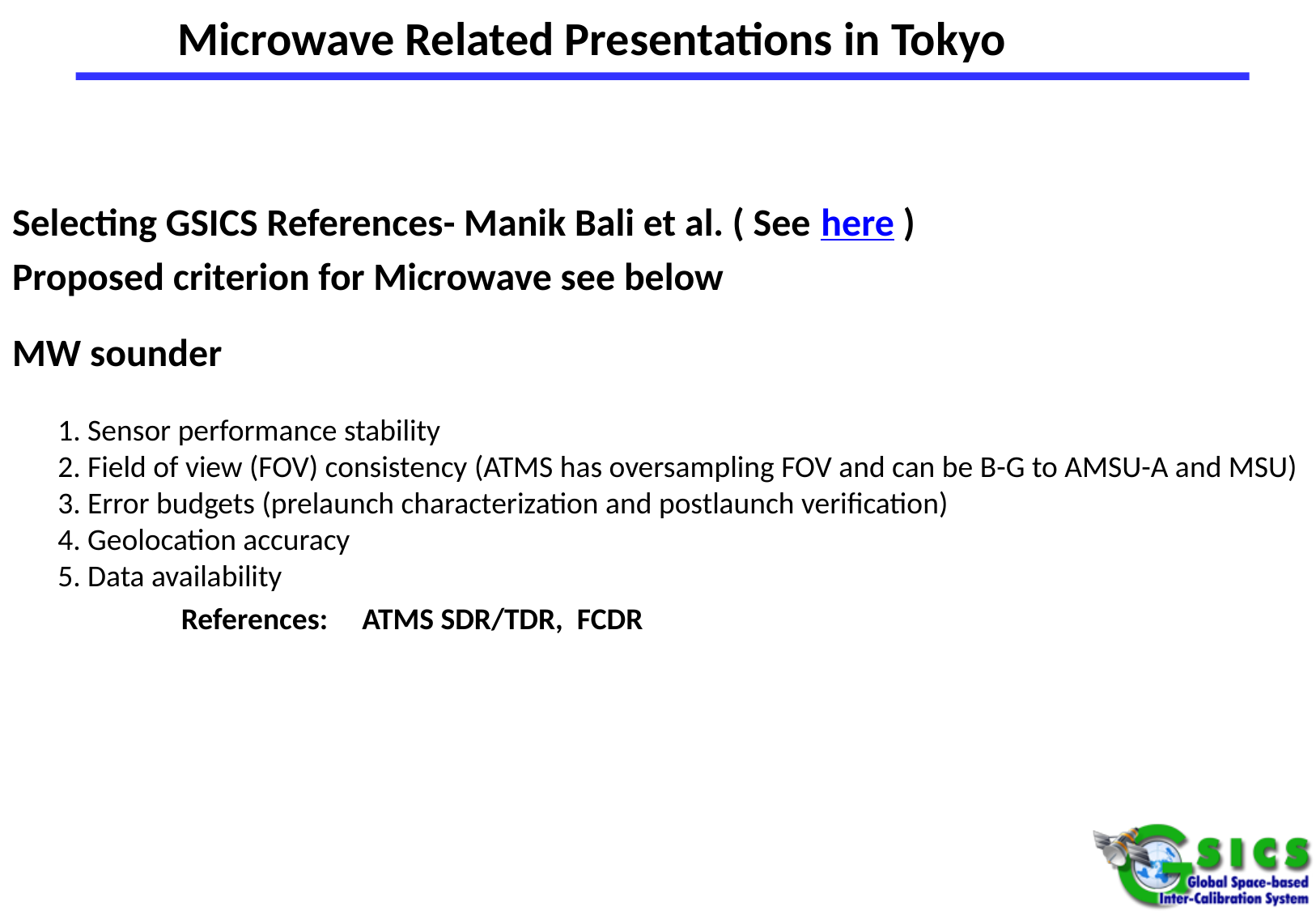

Microwave Related Presentations in Tokyo
Selecting GSICS References- Manik Bali et al. ( See here )
Proposed criterion for Microwave see below
MW sounder
1. Sensor performance stability
2. Field of view (FOV) consistency (ATMS has oversampling FOV and can be B-G to AMSU-A and MSU)
3. Error budgets (prelaunch characterization and postlaunch verification)
4. Geolocation accuracy
5. Data availability
                   References:     ATMS SDR/TDR,  FCDR